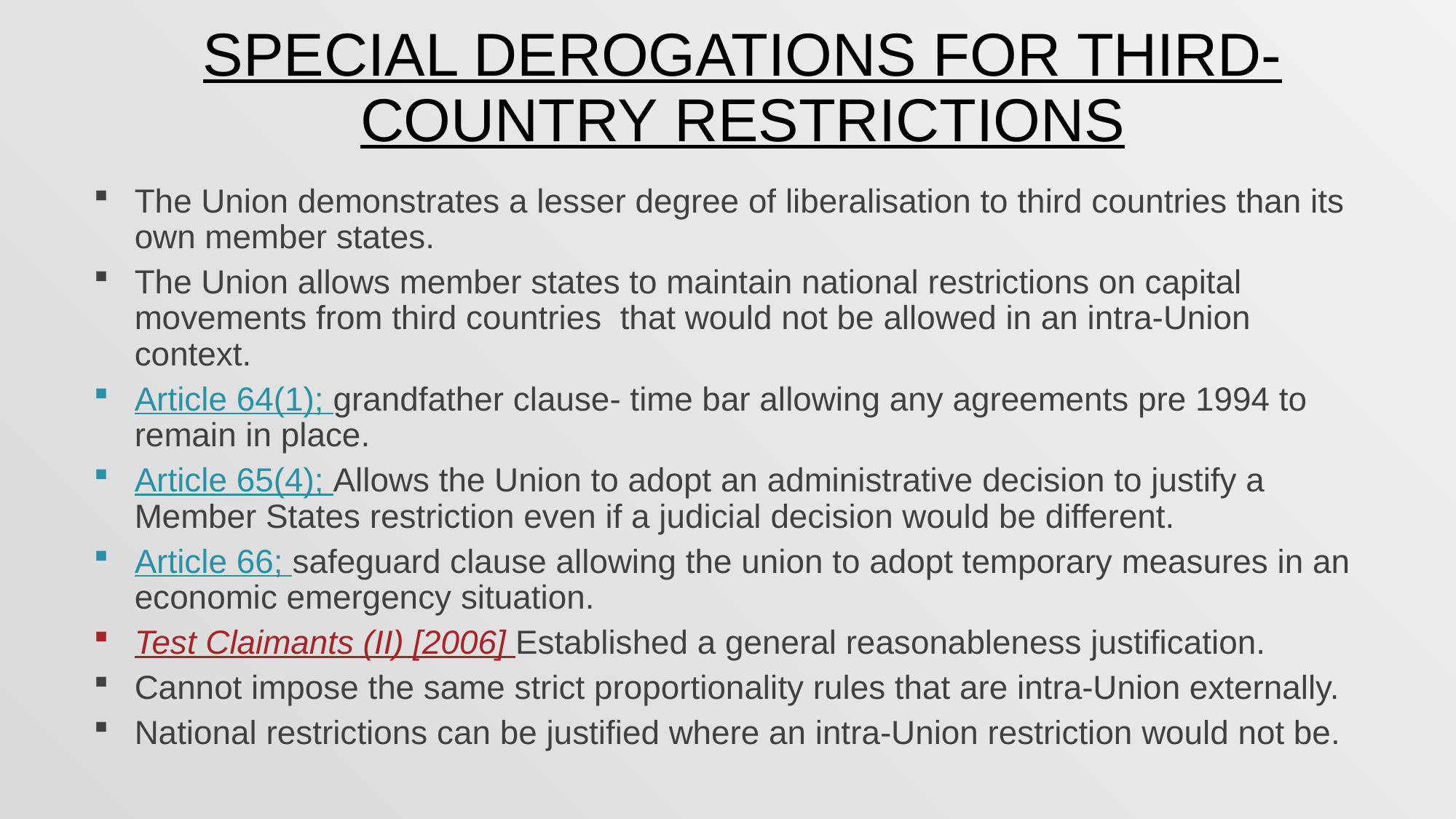

SPECIAL DEROGATIONS FOR THIRD-
COUNTRY RESTRICTIONS
The Union demonstrates a lesser degree of liberalisation to third countries than its own member states.
The Union allows member states to maintain national restrictions on capital movements from third countries  that would not be allowed in an intra-Union context.
Article 64(1); grandfather clause- time bar allowing any agreements pre 1994 to remain in place.
Article 65(4); Allows the Union to adopt an administrative decision to justify a Member States restriction even if a judicial decision would be different.
Article 66; safeguard clause allowing the union to adopt temporary measures in an economic emergency situation.
Test Claimants (II) [2006] Established a general reasonableness justification.
Cannot impose the same strict proportionality rules that are intra-Union externally.
National restrictions can be justified where an intra-Union restriction would not be.